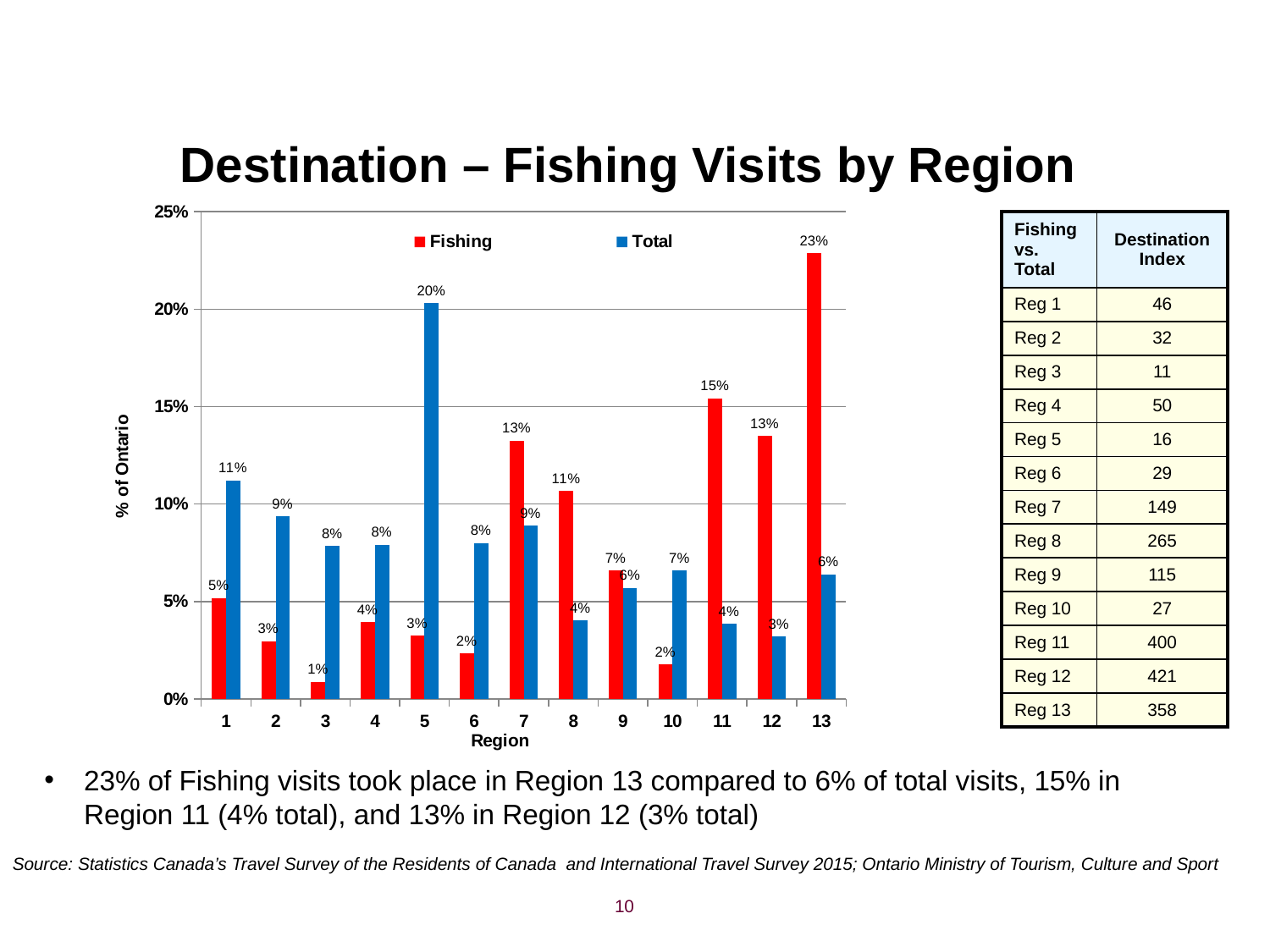

# Destination – Fishing Visits by Region

### Chart

| Category | Fishing | Total |
|---|---|---|
| 1 | 0.05187588303912642 | 0.1121654730849707 |
| 2 | 0.02964314601610067 | 0.09362470045140331 |
| 3 | 0.008862568468746439 | 0.07851450731749884 |
| 4 | 0.03930423603696327 | 0.07922107263069114 |
| 5 | 0.032358267468775515 | 0.20301249343773622 |
| 6 | 0.023419858940440477 | 0.08009756477145229 |
| 7 | 0.13260444611429473 | 0.08878737995068002 |
| 8 | 0.10674678567010795 | 0.040342468215574585 |
| 9 | 0.06586591396270042 | 0.05704654701908483 |
| 10 | 0.01775298406336647 | 0.0659445167146756 |
| 11 | 0.15424947240736436 | 0.038605069898647086 |
| 12 | 0.1349328674864732 | 0.032035953282140345 |
| 13 | 0.2287058290872084 | 0.06389691610097462 |
| Fishing vs. Total | Destination Index |
| --- | --- |
| Reg 1 | 46 |
| Reg 2 | 32 |
| Reg 3 | 11 |
| Reg 4 | 50 |
| Reg 5 | 16 |
| Reg 6 | 29 |
| Reg 7 | 149 |
| Reg 8 | 265 |
| Reg 9 | 115 |
| Reg 10 | 27 |
| Reg 11 | 400 |
| Reg 12 | 421 |
| Reg 13 | 358 |
23% of Fishing visits took place in Region 13 compared to 6% of total visits, 15% in Region 11 (4% total), and 13% in Region 12 (3% total)
Source: Statistics Canada’s Travel Survey of the Residents of Canada  and International Travel Survey 2015; Ontario Ministry of Tourism, Culture and Sport
10